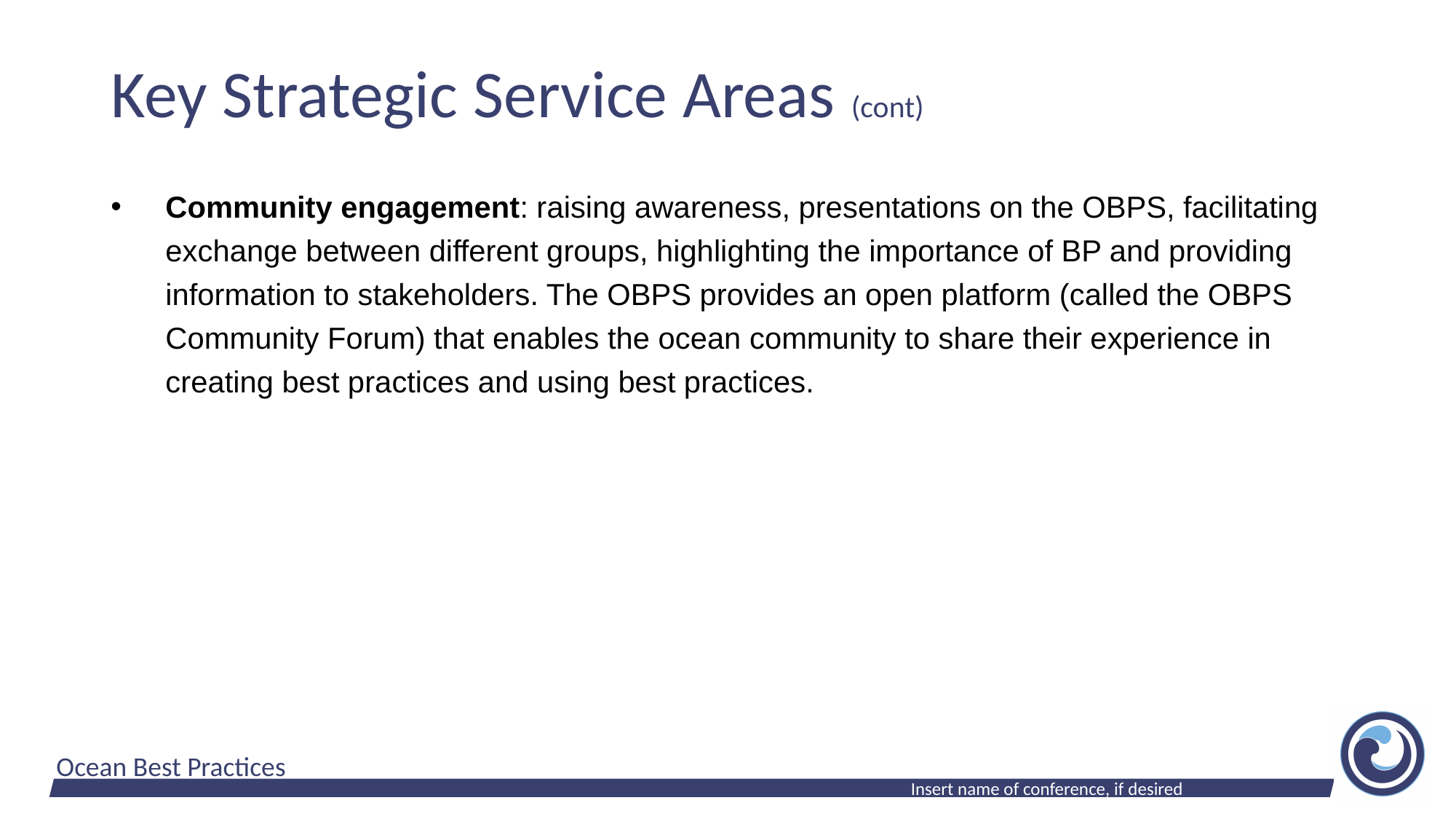

# Key Strategic Service Areas (cont)
Community engagement: raising awareness, presentations on the OBPS, facilitating exchange between different groups, highlighting the importance of BP and providing information to stakeholders. The OBPS provides an open platform (called the OBPS Community Forum) that enables the ocean community to share their experience in creating best practices and using best practices.